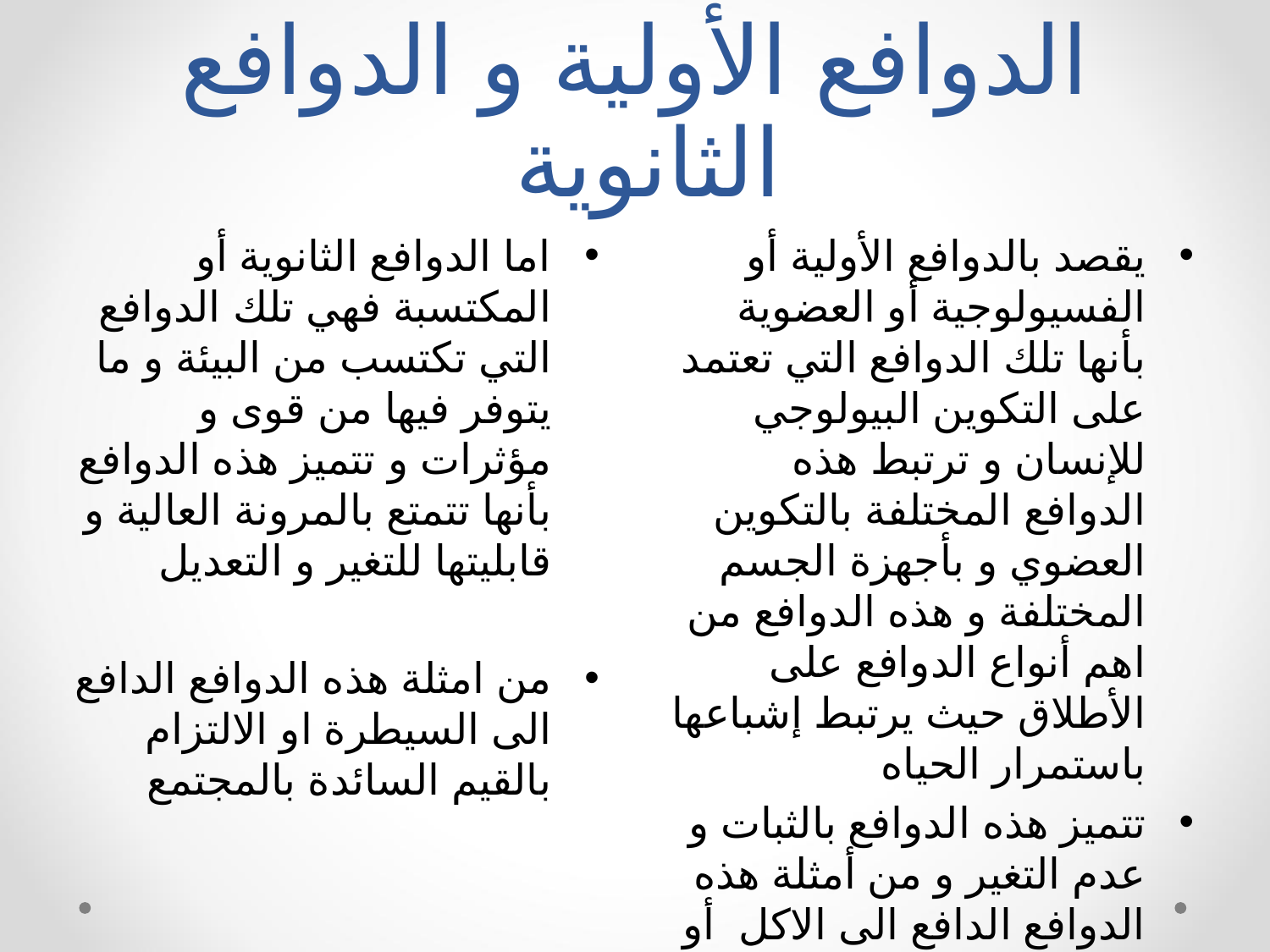

# الدوافع الأولية و الدوافع الثانوية
اما الدوافع الثانوية أو المكتسبة فهي تلك الدوافع التي تكتسب من البيئة و ما يتوفر فيها من قوى و مؤثرات و تتميز هذه الدوافع بأنها تتمتع بالمرونة العالية و قابليتها للتغير و التعديل

من امثلة هذه الدوافع الدافع الى السيطرة او الالتزام بالقيم السائدة بالمجتمع
يقصد بالدوافع الأولية أو الفسيولوجية أو العضوية بأنها تلك الدوافع التي تعتمد على التكوين البيولوجي للإنسان و ترتبط هذه الدوافع المختلفة بالتكوين العضوي و بأجهزة الجسم المختلفة و هذه الدوافع من اهم أنواع الدوافع على الأطلاق حيث يرتبط إشباعها باستمرار الحياه
تتميز هذه الدوافع بالثبات و عدم التغير و من أمثلة هذه الدوافع الدافع الى الاكل  أو الشرب او التنفس